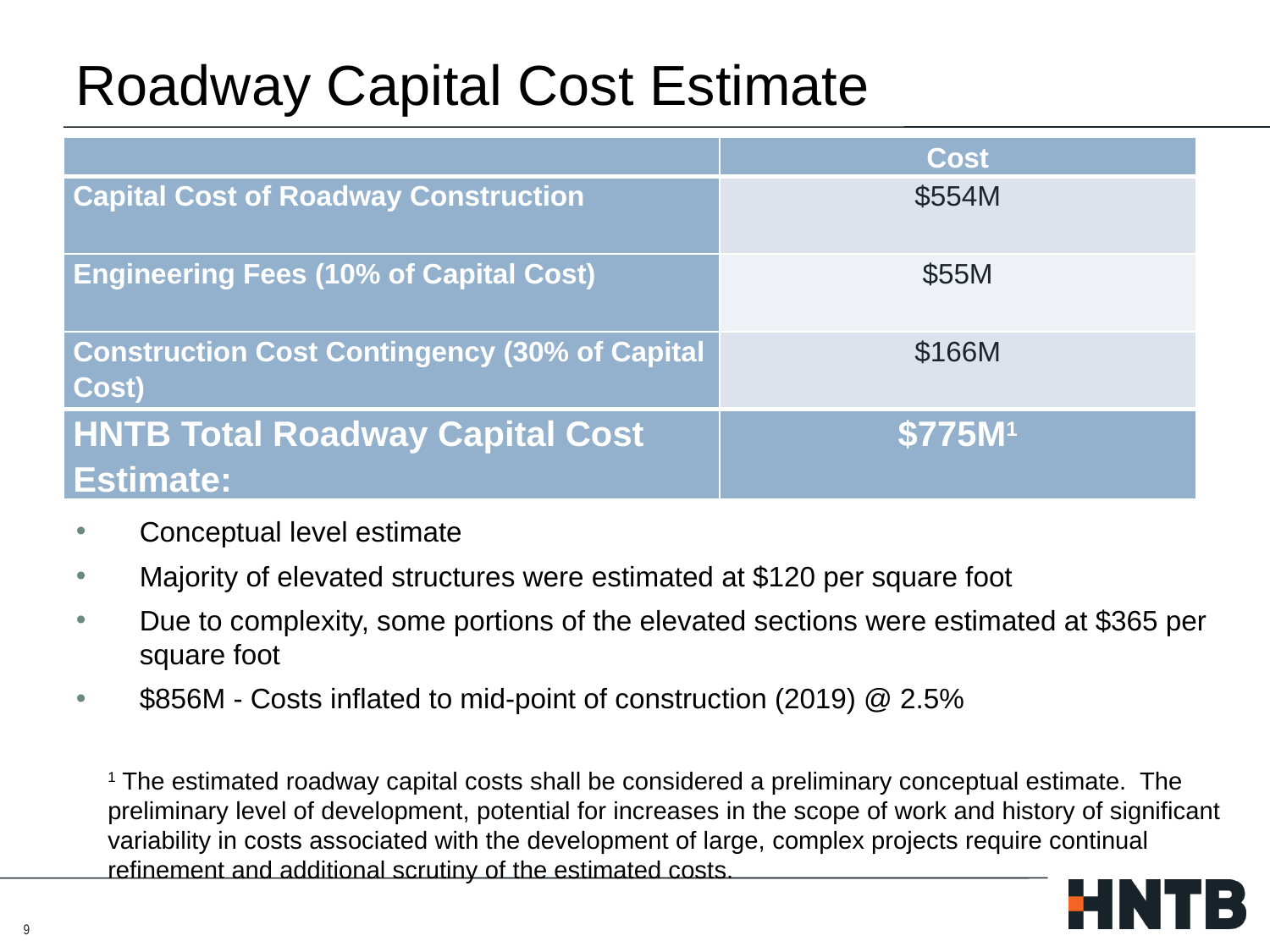

# Roadway Capital Cost Estimate
|  | Cost |
| --- | --- |
| Capital Cost of Roadway Construction | $554M |
| Engineering Fees (10% of Capital Cost) | $55M |
| Construction Cost Contingency (30% of Capital Cost) | $166M |
| HNTB Total Roadway Capital Cost Estimate: | $775M1 |
Conceptual level estimate
Majority of elevated structures were estimated at $120 per square foot
Due to complexity, some portions of the elevated sections were estimated at $365 per square foot
$856M - Costs inflated to mid-point of construction (2019) @ 2.5%

1 The estimated roadway capital costs shall be considered a preliminary conceptual estimate.  The preliminary level of development, potential for increases in the scope of work and history of significant variability in costs associated with the development of large, complex projects require continual refinement and additional scrutiny of the estimated costs.

9